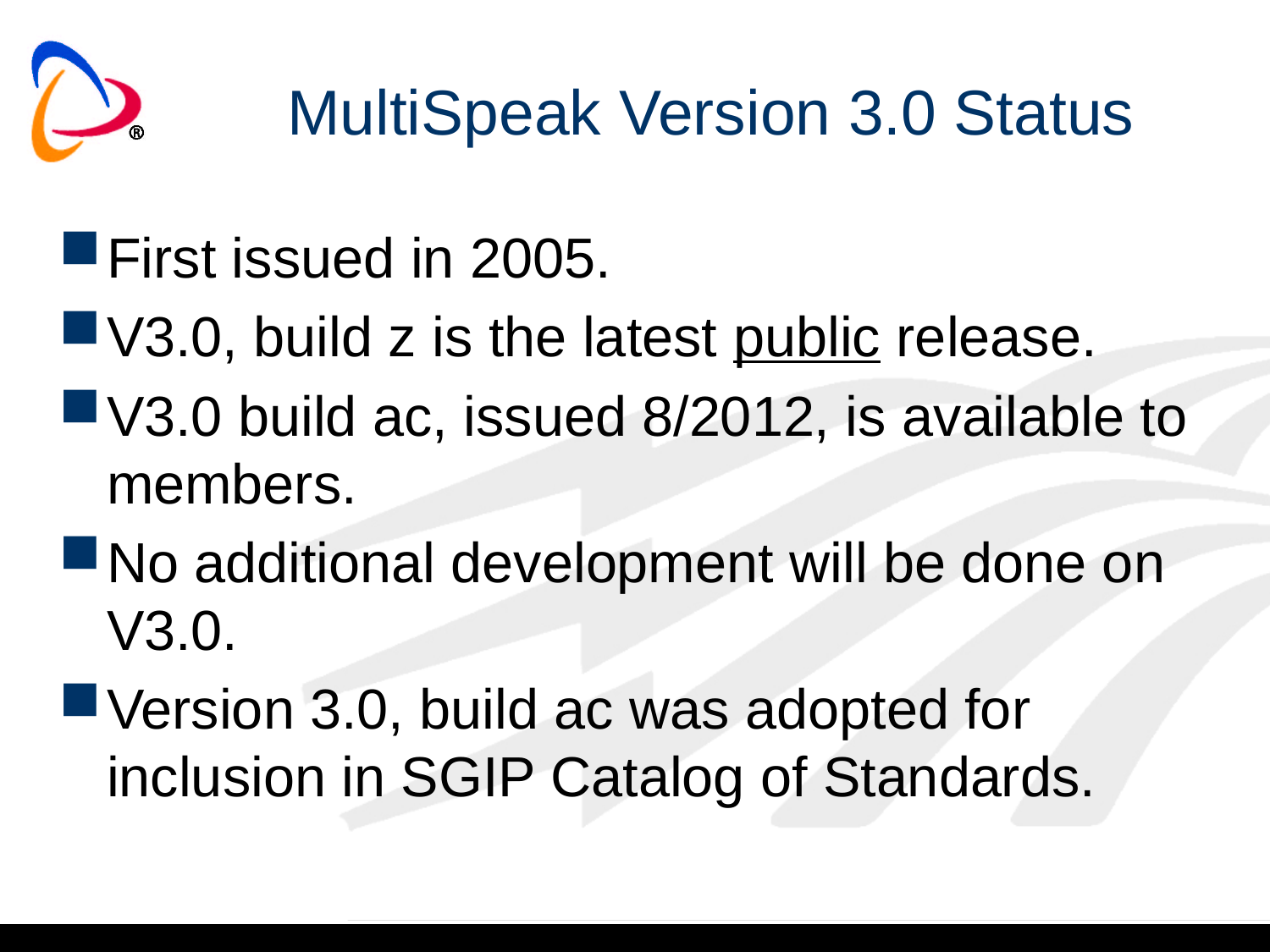

# MultiSpeak Version 3.0 Status
First issued in 2005.
V3.0, build z is the latest public release.
V3.0 build ac, issued 8/2012, is available to members.
No additional development will be done on V3.0.
Version 3.0, build ac was adopted for inclusion in SGIP Catalog of Standards.